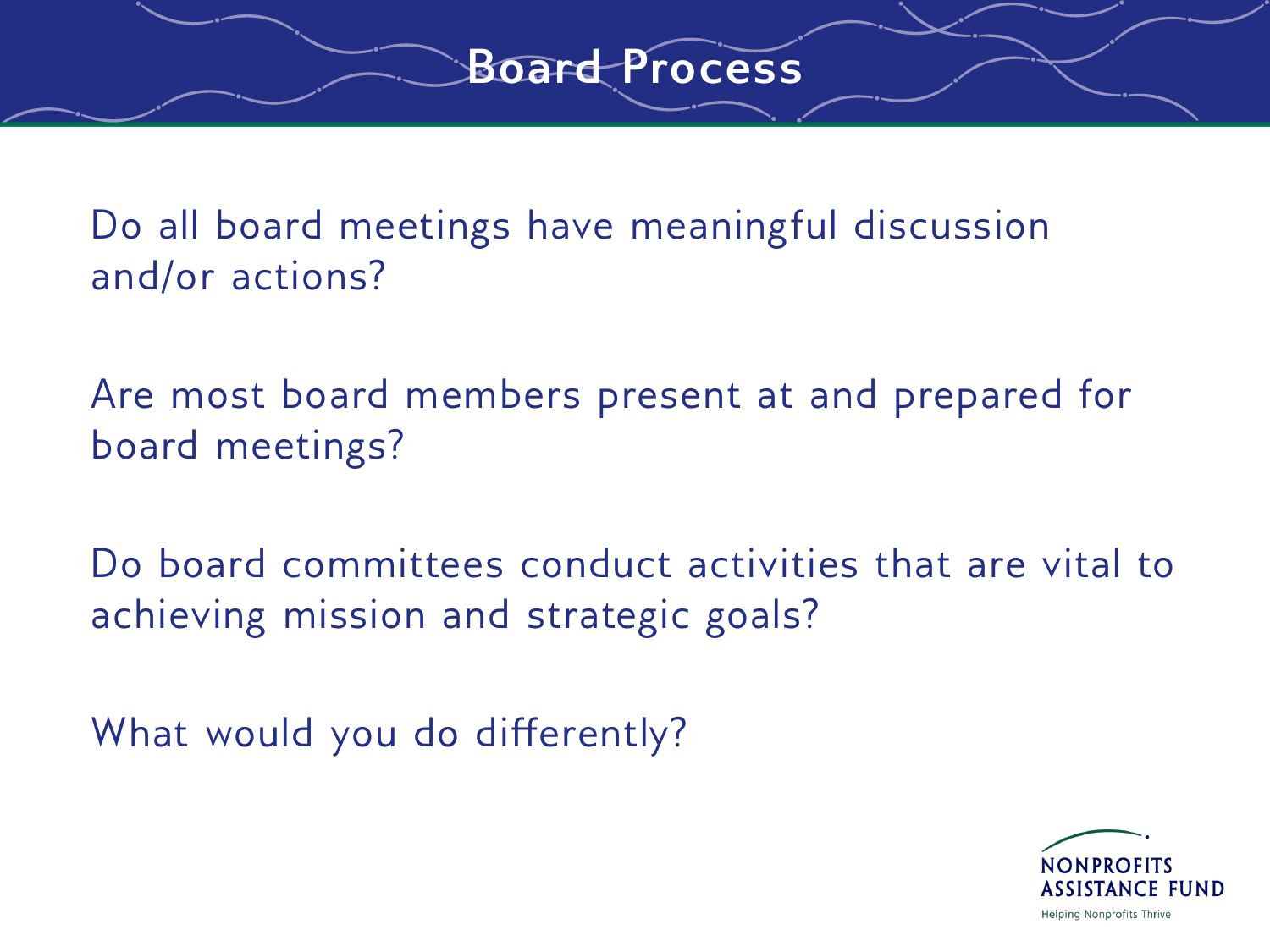

# Board Process
Do all board meetings have meaningful discussion and/or actions?

Are most board members present at and prepared for board meetings?

Do board committees conduct activities that are vital to achieving mission and strategic goals?

What would you do differently?